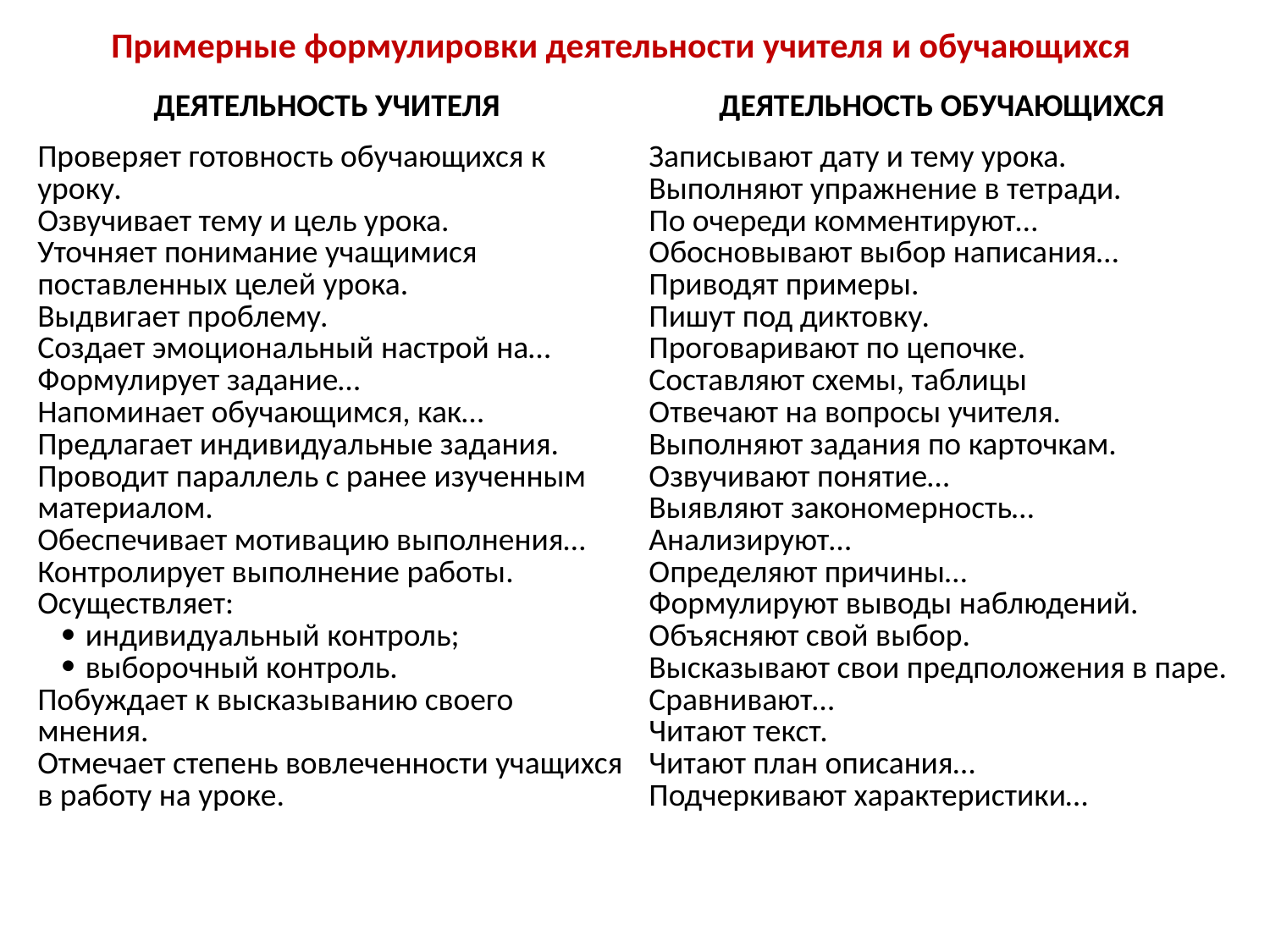

Примерные формулировки деятельности учителя и обучающихся
| ДЕЯТЕЛЬНОСТЬ УЧИТЕЛЯ | ДЕЯТЕЛЬНОСТЬ ОБУЧАЮЩИХСЯ |
| --- | --- |
| Проверяет готовность обучающихся к уроку. Озвучивает тему и цель урока. Уточняет понимание учащимися поставленных целей урока. Выдвигает проблему. Создает эмоциональный настрой на… Формулирует задание… Напоминает обучающимся, как… Предлагает индивидуальные задания. Проводит параллель с ранее изученным материалом. Обеспечивает мотивацию выполнения… Контролирует выполнение работы. Осуществляет: индивидуальный контроль; выборочный контроль. Побуждает к высказыванию своего мнения. Отмечает степень вовлеченности учащихся в работу на уроке. | Записывают дату и тему урока. Выполняют упражнение в тетради. По очереди комментируют… Обосновывают выбор написания… Приводят примеры. Пишут под диктовку. Проговаривают по цепочке. Составляют схемы, таблицы Отвечают на вопросы учителя. Выполняют задания по карточкам. Озвучивают понятие… Выявляют закономерность… Анализируют… Определяют причины… Формулируют выводы наблюдений. Объясняют свой выбор. Высказывают свои предположения в паре. Сравнивают… Читают текст. Читают план описания… Подчеркивают характеристики… |